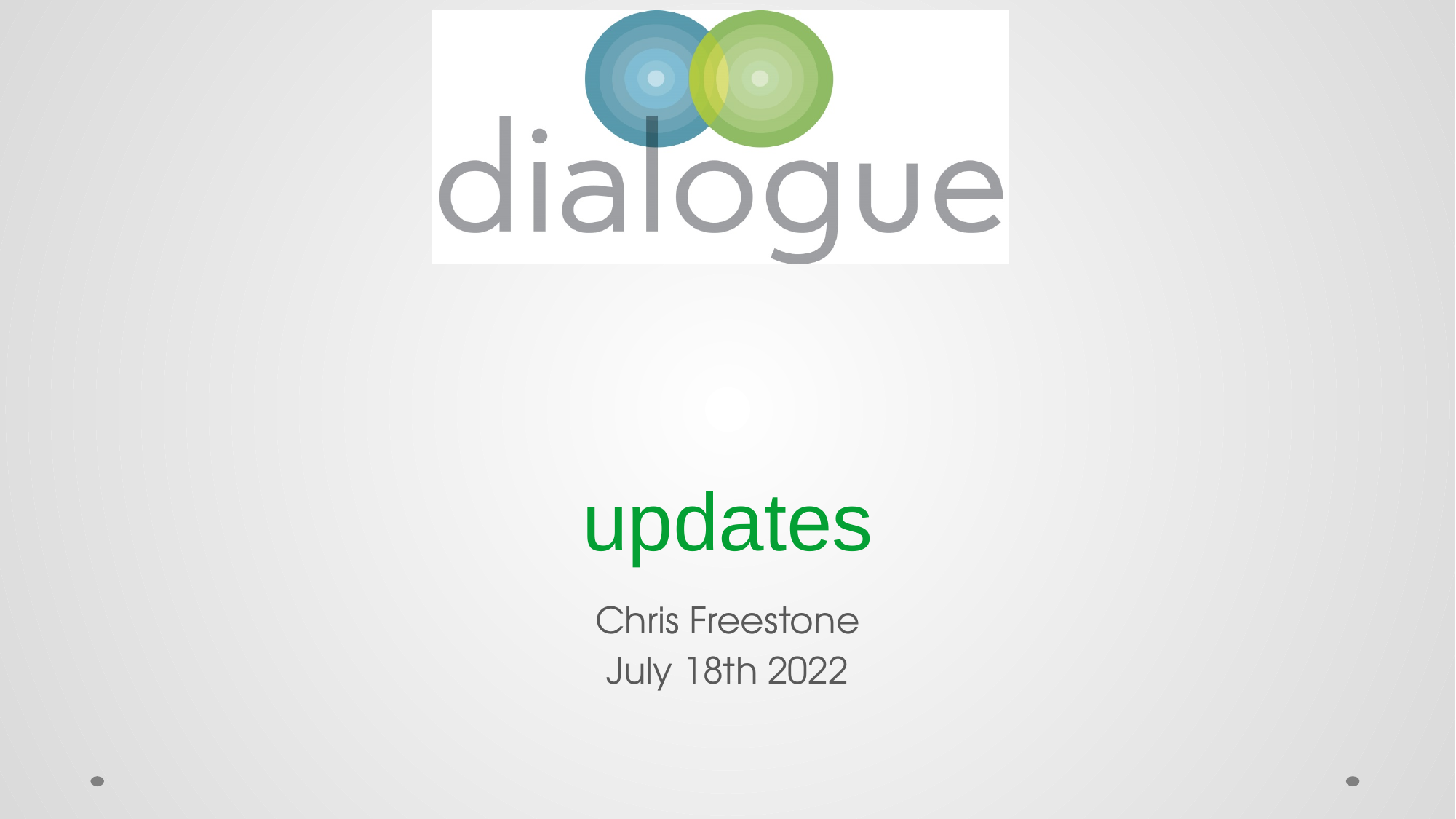

# updates
Chris Freestone
July 18th 2022